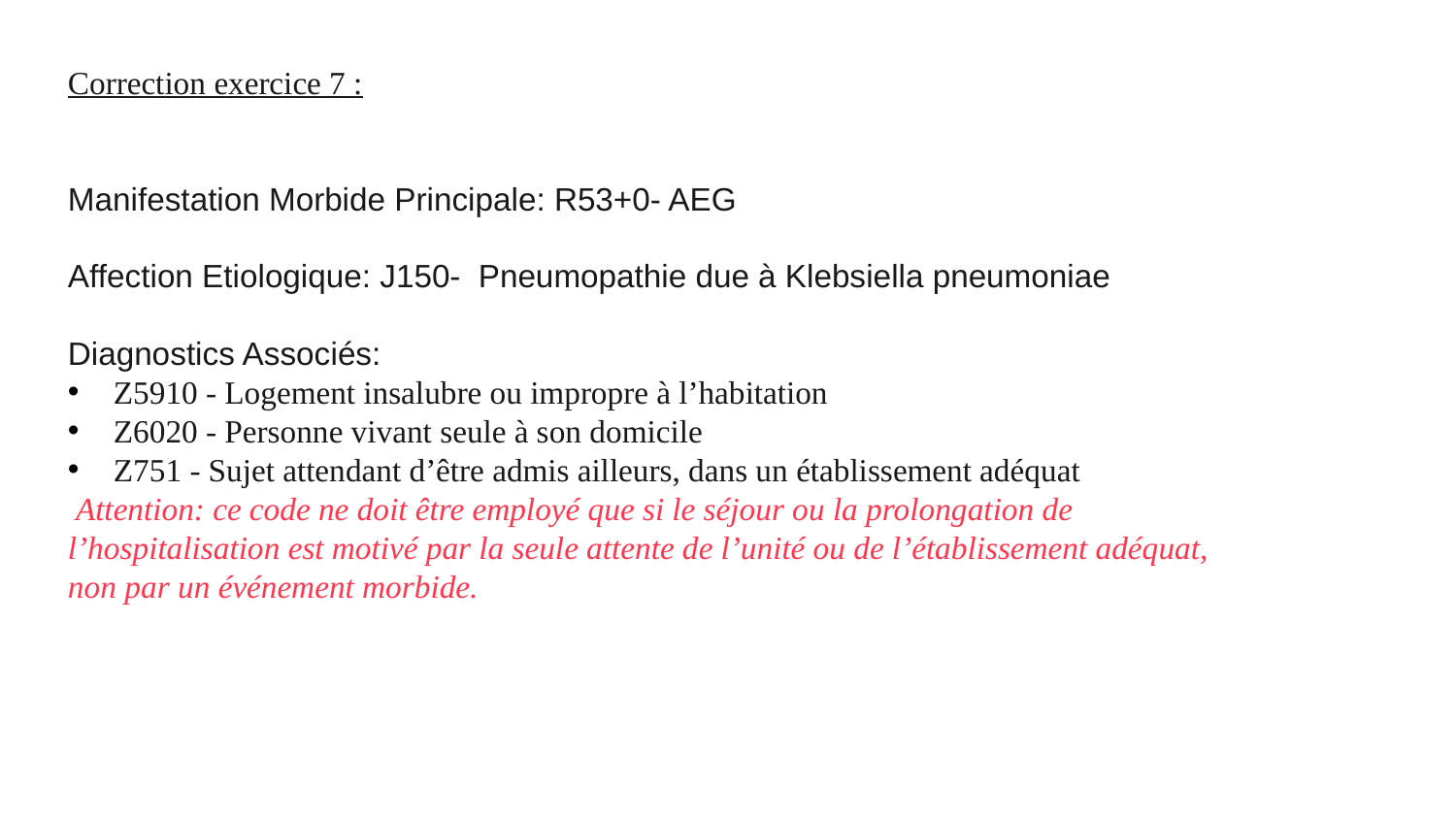

Correction exercice 7 :

Manifestation Morbide Principale: R53+0- AEG

Affection Etiologique: J150-  Pneumopathie due à Klebsiella pneumoniae

Diagnostics Associés:
Z5910 - Logement insalubre ou impropre à l’habitation
Z6020 - Personne vivant seule à son domicile
Z751 - Sujet attendant d’être admis ailleurs, dans un établissement adéquat
 Attention: ce code ne doit être employé que si le séjour ou la prolongation de l’hospitalisation est motivé par la seule attente de l’unité ou de l’établissement adéquat, non par un événement morbide.